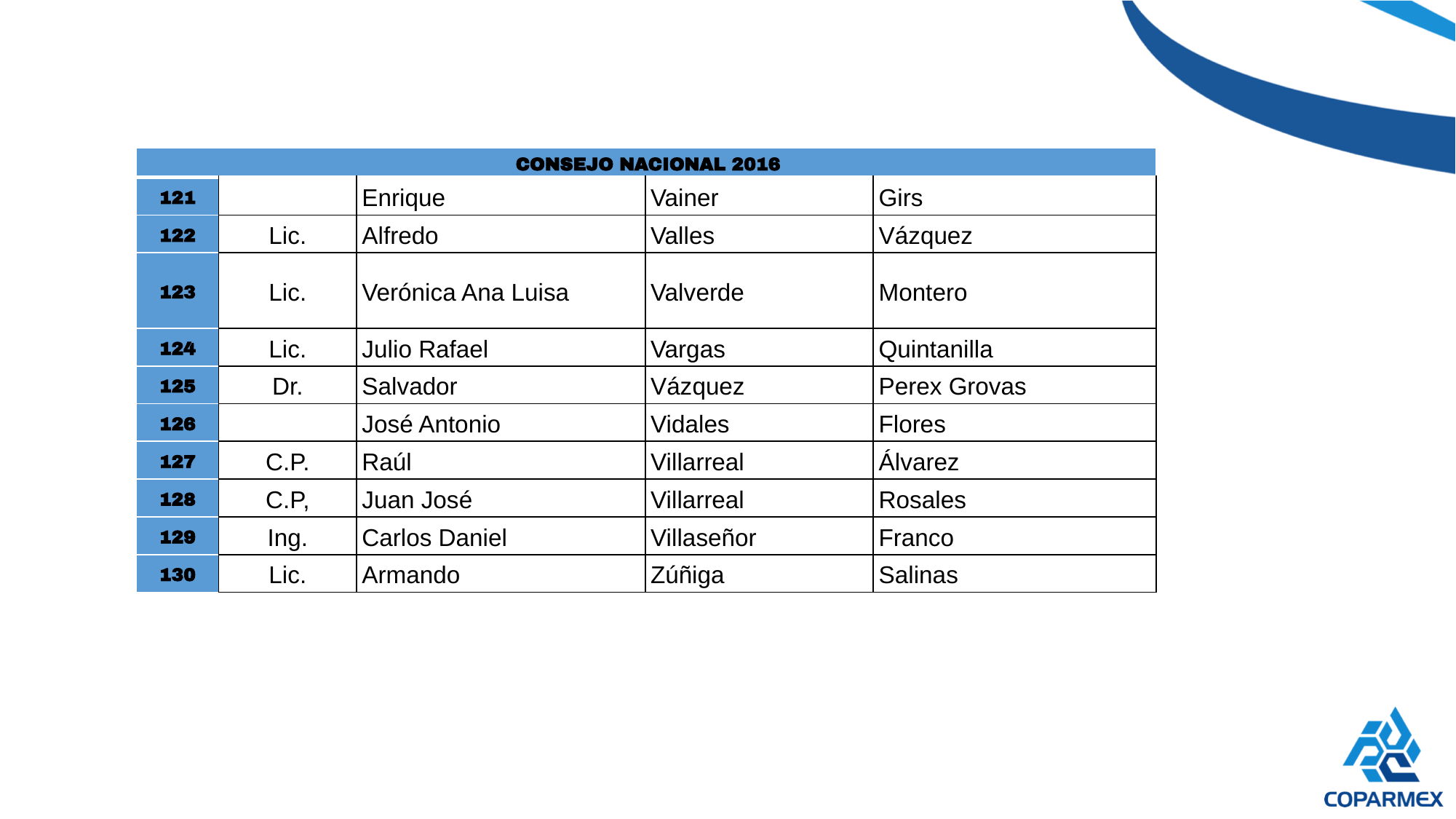

| CONSEJO NACIONAL 2016 |  |  |  |  |
| --- | --- | --- | --- | --- |
| 121 |  | Enrique | Vainer | Girs |
| 122 | Lic. | Alfredo | Valles | Vázquez |
| 123 | Lic. | Verónica Ana Luisa | Valverde | Montero |
| 124 | Lic. | Julio Rafael | Vargas | Quintanilla |
| 125 | Dr. | Salvador | Vázquez | Perex Grovas |
| 126 |  | José Antonio | Vidales | Flores |
| 127 | C.P. | Raúl | Villarreal | Álvarez |
| 128 | C.P, | Juan José | Villarreal | Rosales |
| 129 | Ing. | Carlos Daniel | Villaseñor | Franco |
| 130 | Lic. | Armando | Zúñiga | Salinas |